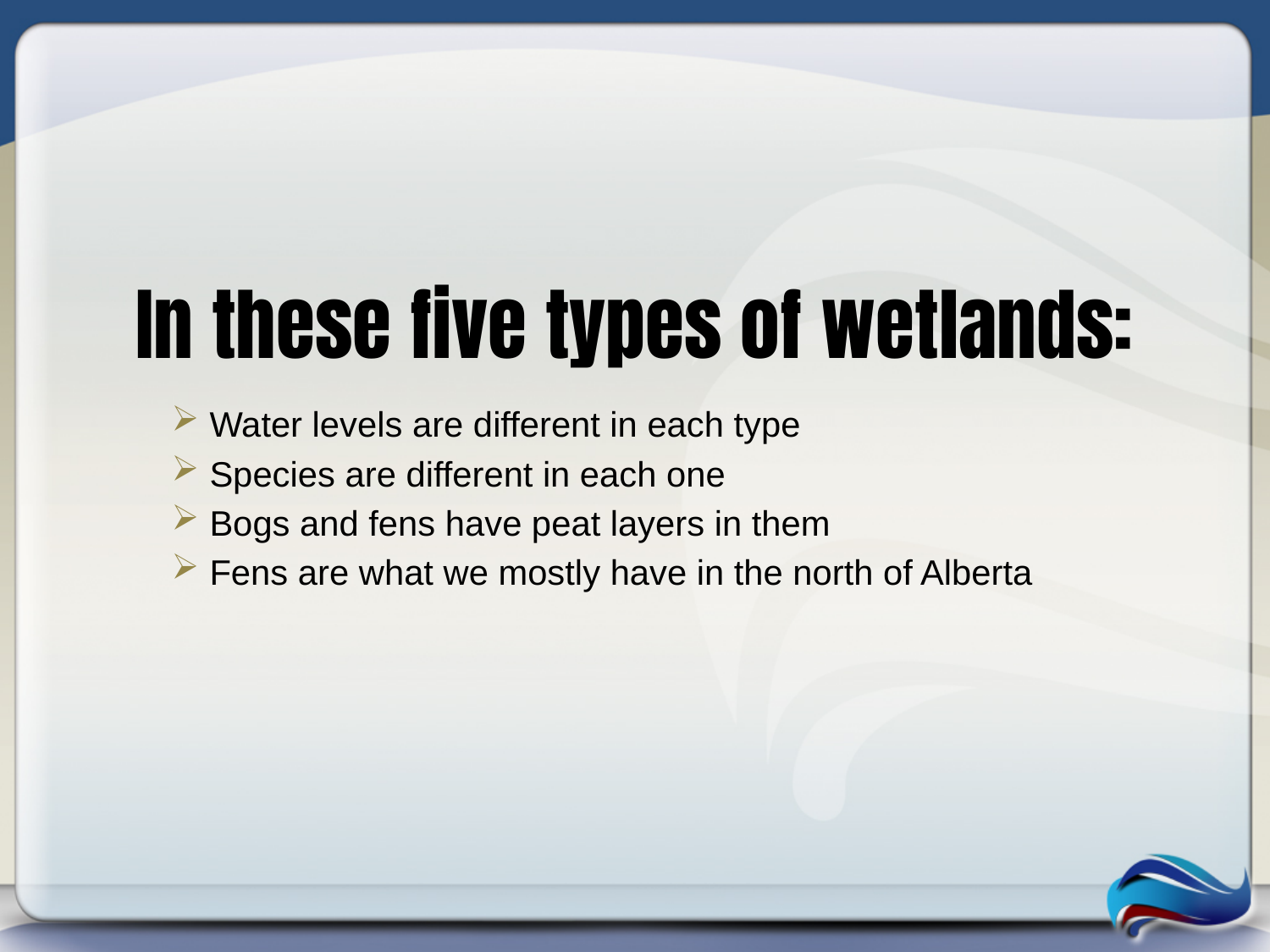

In these five types of wetlands:
Water levels are different in each type
Species are different in each one
Bogs and fens have peat layers in them
Fens are what we mostly have in the north of Alberta